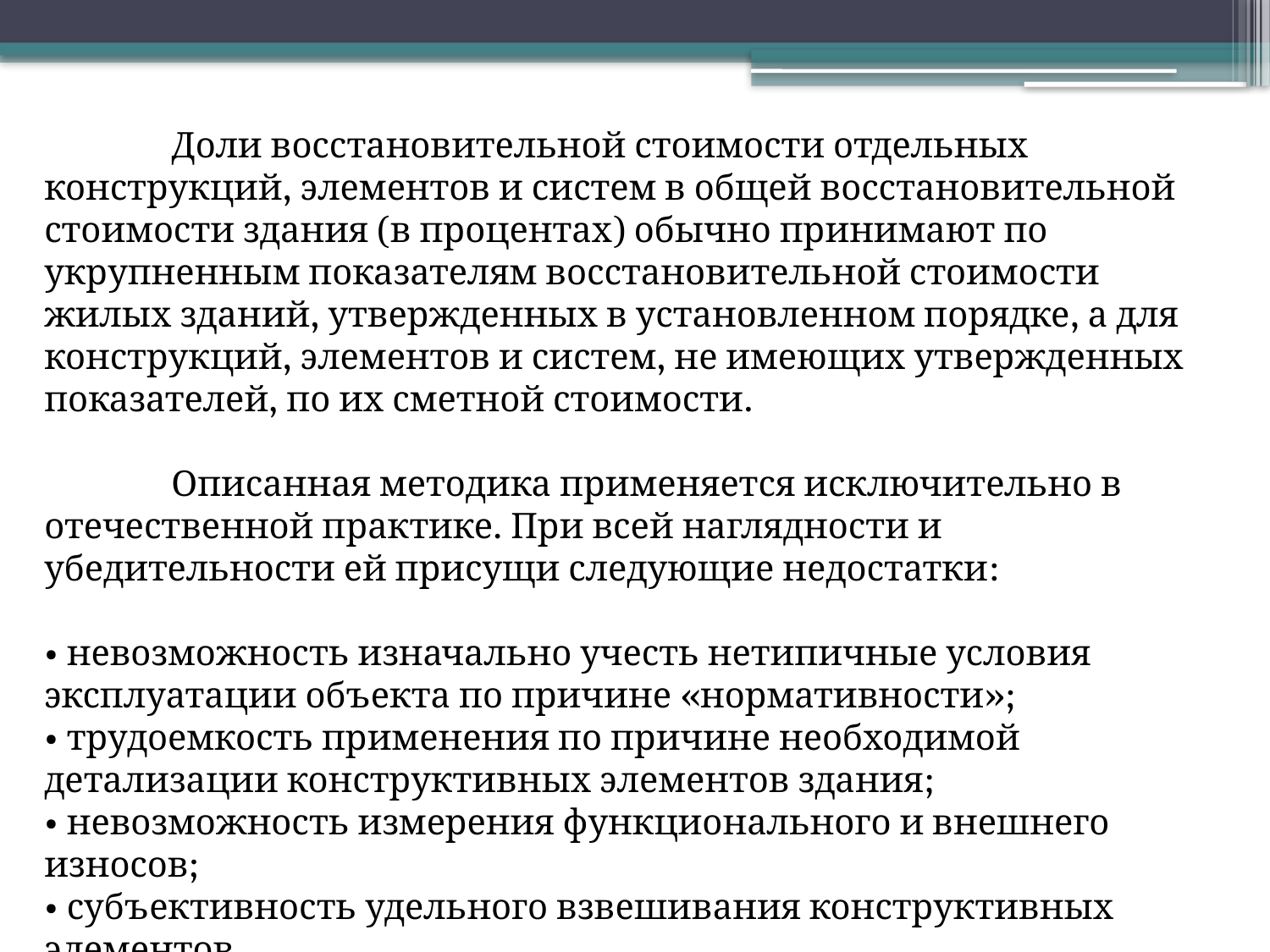

Доли восстановительной стоимости отдельных конструкций, элементов и систем в общей восстановительной стоимости здания (в процентах) обычно принимают по укрупненным показателям восстановительной стоимости жилых зданий, утвержденных в установленном порядке, а для конструкций, элементов и систем, не имеющих утвержденных показателей, по их сметной стоимости.

	Описанная методика применяется исключительно в отечественной практике. При всей наглядности и убедительности ей присущи следующие недостатки:

• невозможность изначально учесть нетипичные условия эксплуатации объекта по причине «нормативности»;
• трудоемкость применения по причине необходимой детализации конструктивных элементов здания;
• невозможность измерения функционального и внешнего износов;
• субъективность удельного взвешивания конструктивных элементов.